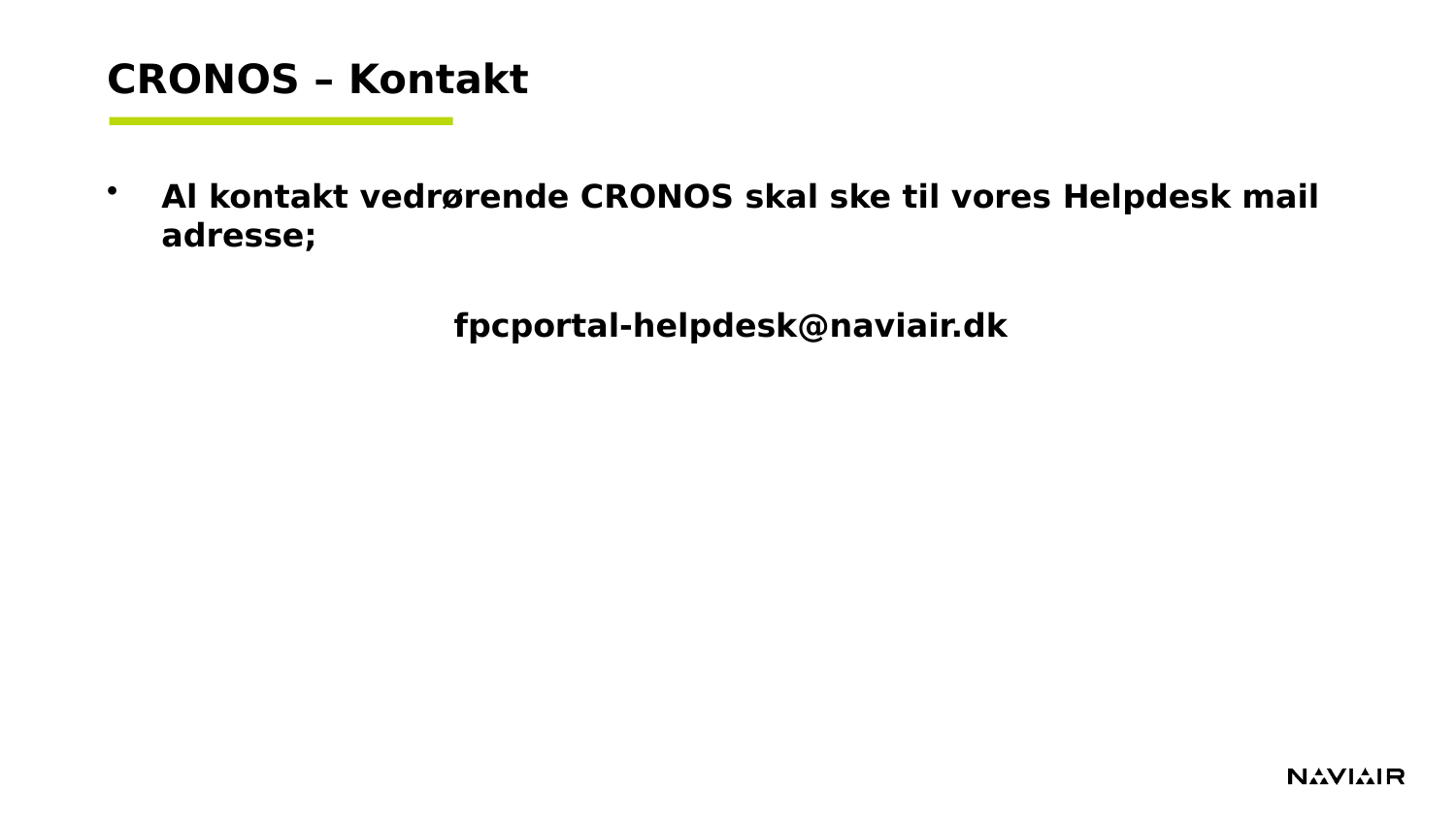

# CRONOS – Kontakt
Al kontakt vedrørende CRONOS skal ske til vores Helpdesk mail adresse;

fpcportal-helpdesk@naviair.dk